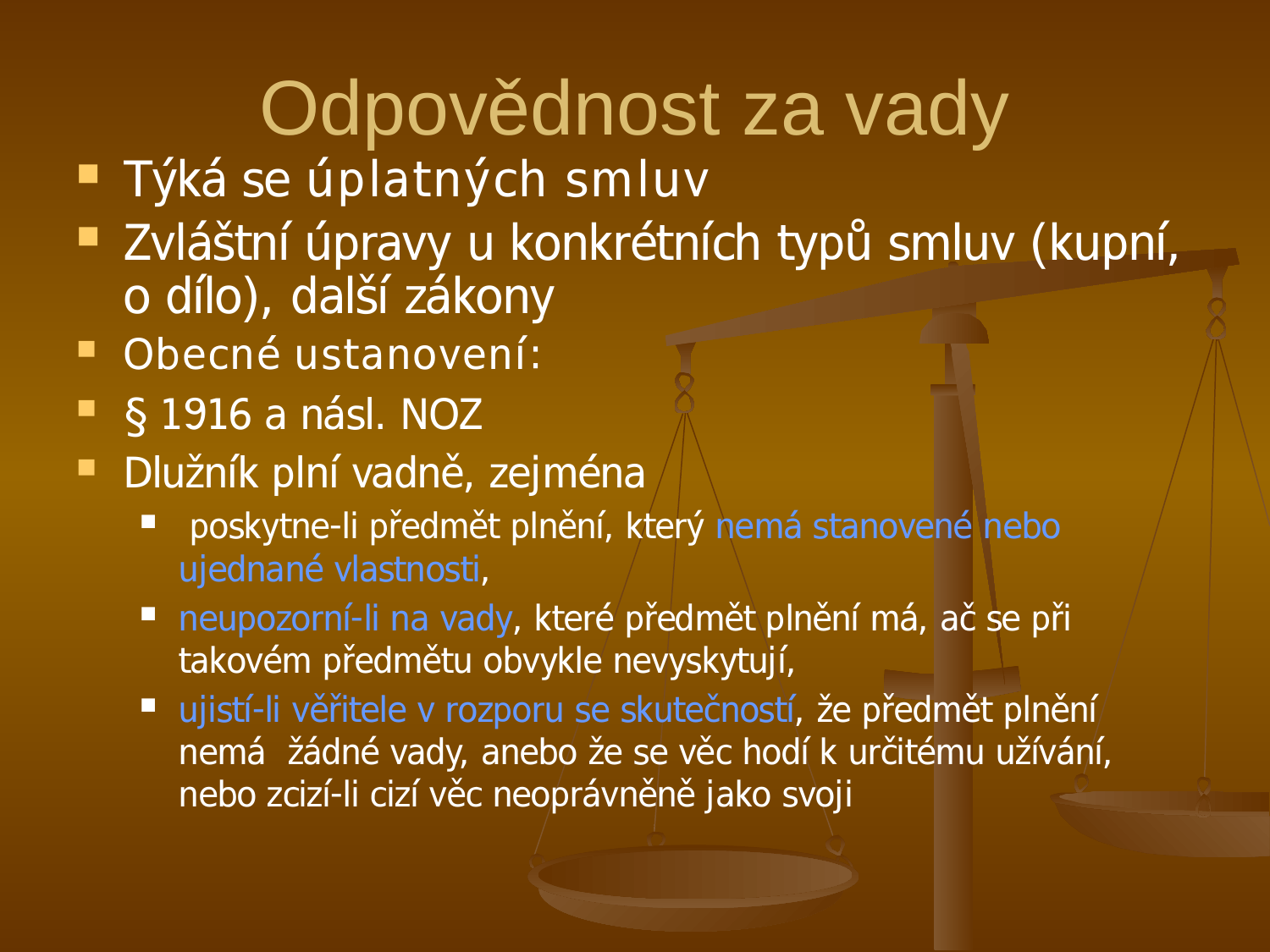

# Odpovědnost za vady
Týká se úplatných smluv
Zvláštní úpravy u konkrétních typů smluv (kupní, o dílo), další zákony
Obecné ustanovení:
§ 1916 a násl. NOZ
Dlužník plní vadně, zejména
 poskytne-li předmět plnění, který nemá stanovené nebo ujednané vlastnosti,
neupozorní-li na vady, které předmět plnění má, ač se při takovém předmětu obvykle nevyskytují,
ujistí-li věřitele v rozporu se skutečností, že předmět plnění nemá  žádné vady, anebo že se věc hodí k určitému užívání, nebo zcizí-li cizí věc neoprávněně jako svoji